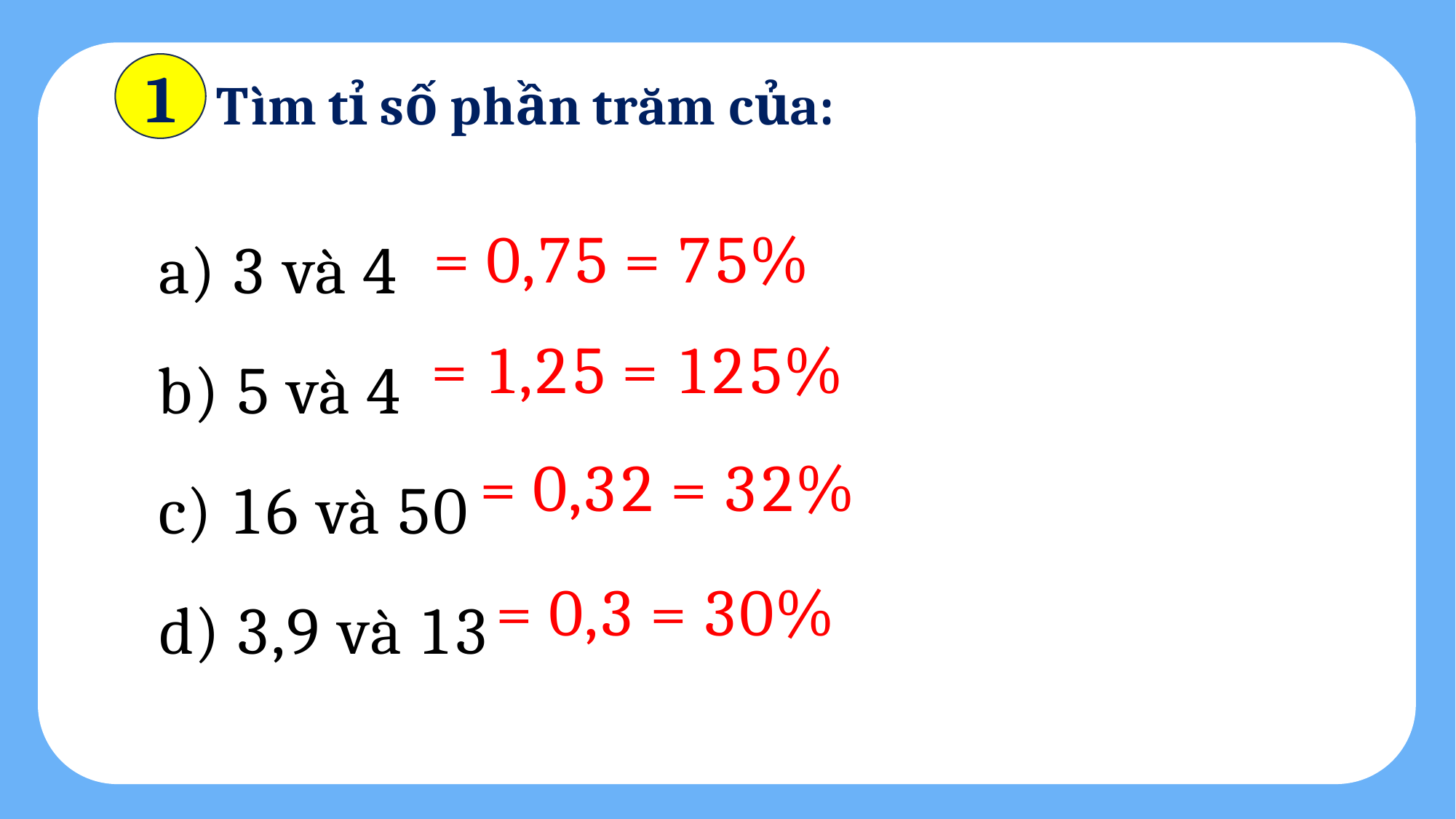

1
Tìm tỉ số phần trăm của:
a) 3 và 4
b) 5 và 4
c) 16 và 50
d) 3,9 và 13
= 0,75 = 75%
= 1,25 = 125%
= 0,32 = 32%
= 0,3 = 30%